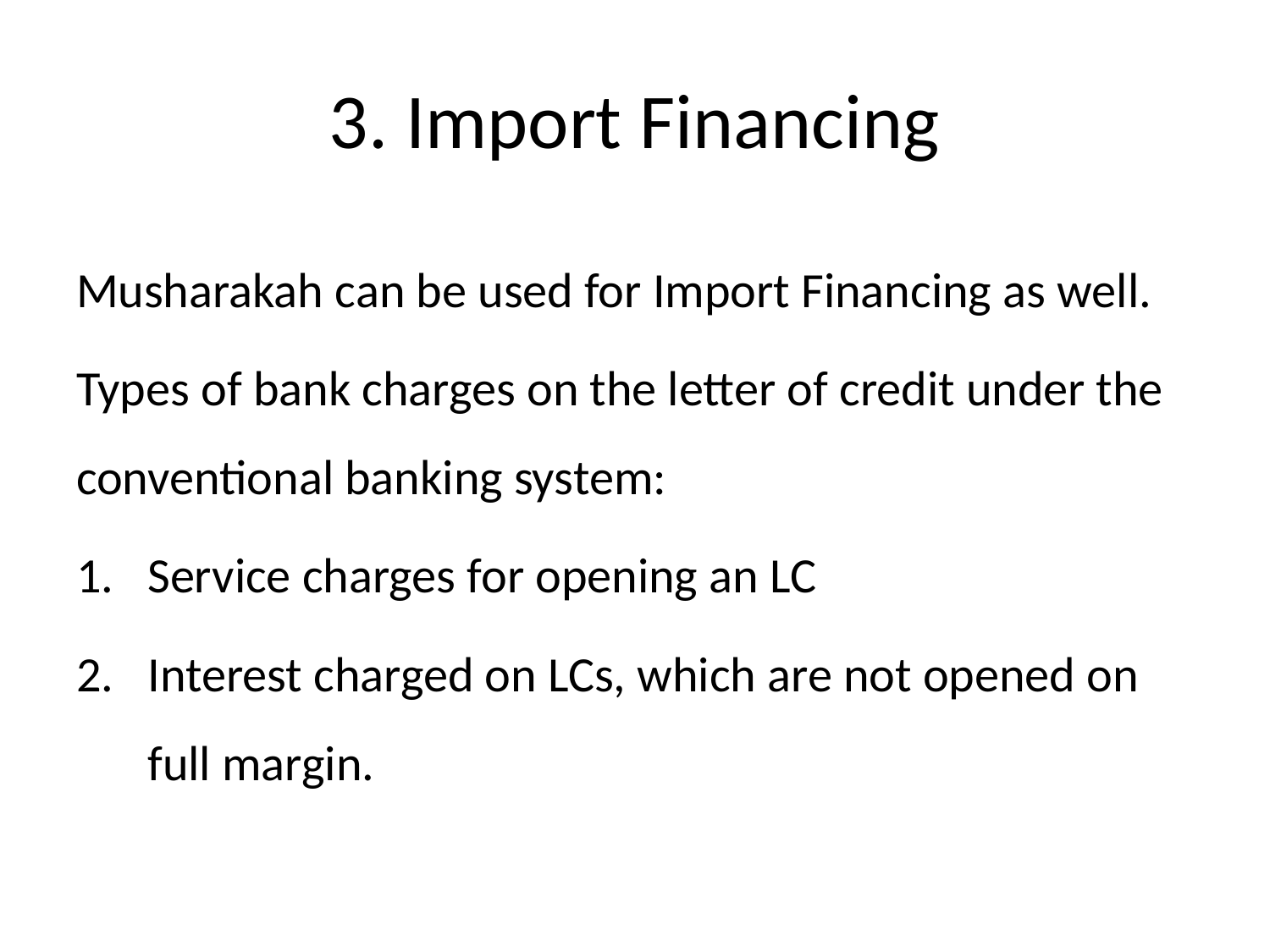

# 3. Import Financing
Musharakah can be used for Import Financing as well.
Types of bank charges on the letter of credit under the conventional banking system:
Service charges for opening an LC
Interest charged on LCs, which are not opened on full margin.